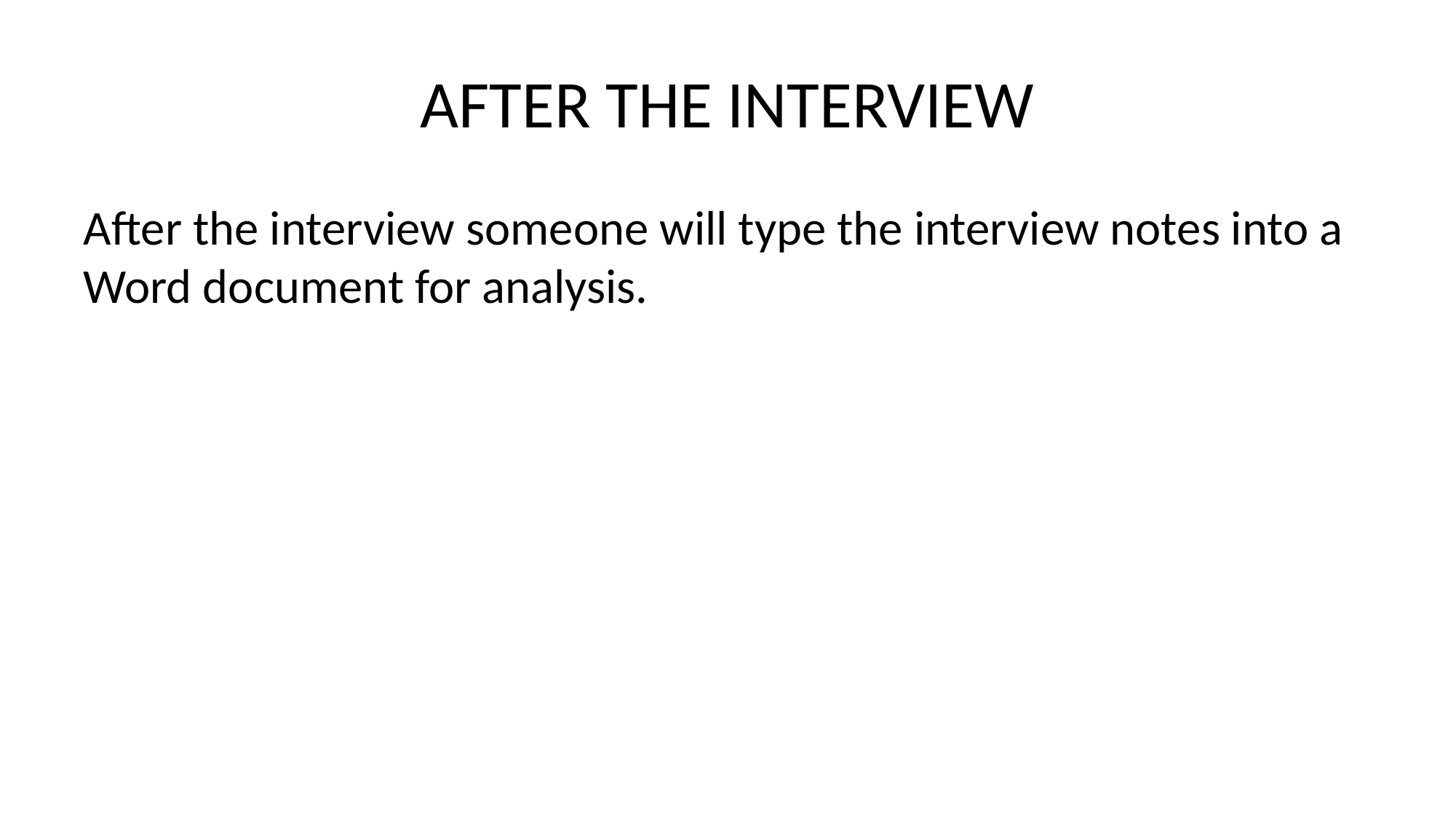

# AFTER THE INTERVIEW
After the interview someone will type the interview notes into a Word document for analysis.